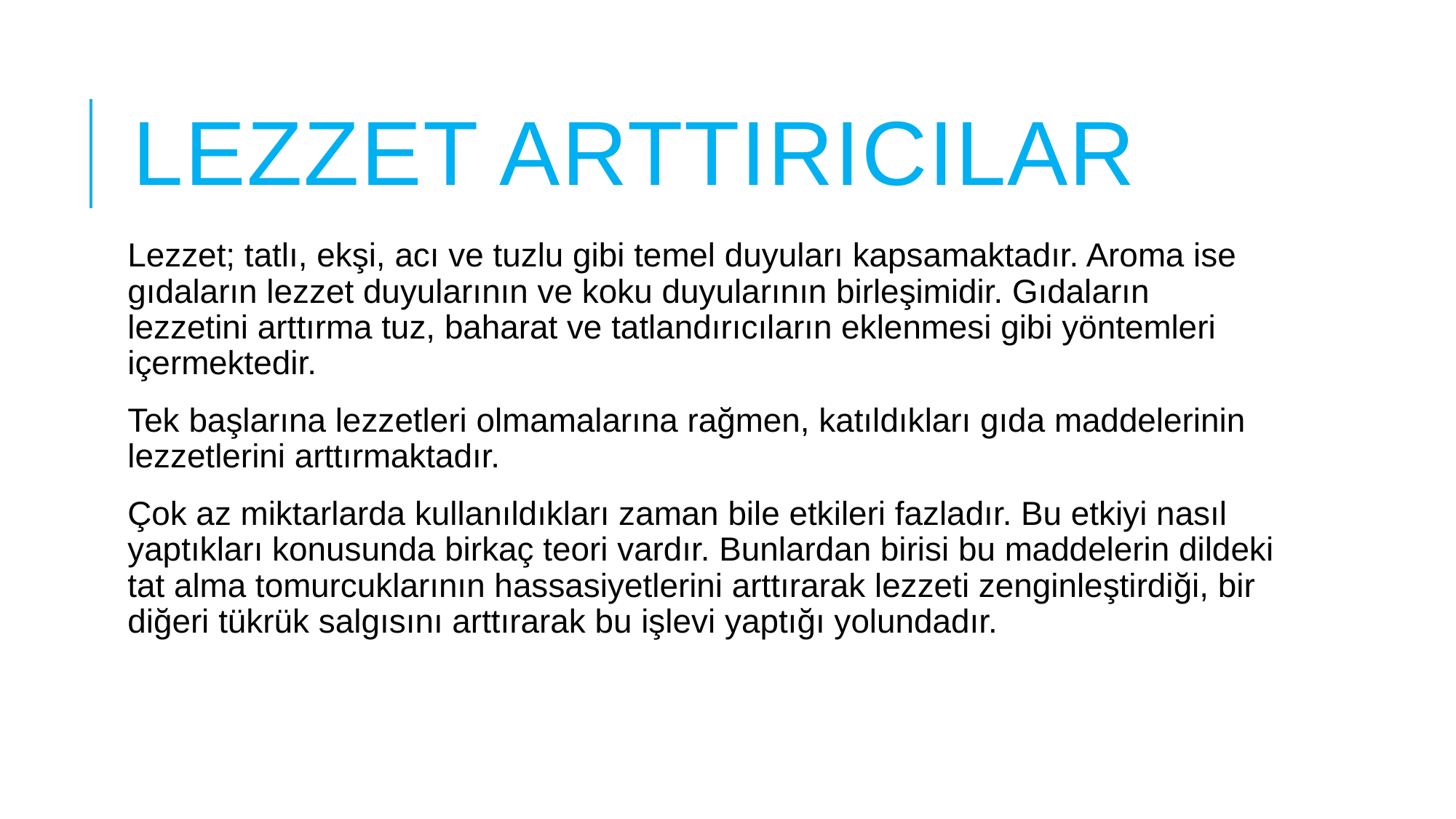

# LEZZET ARTTIRICILAR
Lezzet; tatlı, ekşi, acı ve tuzlu gibi temel duyuları kapsamaktadır. Aroma ise gıdaların lezzet duyularının ve koku duyularının birleşimidir. Gıdaların lezzetini arttırma tuz, baharat ve tatlandırıcıların eklenmesi gibi yöntemleri içermektedir.
Tek başlarına lezzetleri olmamalarına rağmen, katıldıkları gıda maddelerinin lezzetlerini arttırmaktadır.
Çok az miktarlarda kullanıldıkları zaman bile etkileri fazladır. Bu etkiyi nasıl yaptıkları konusunda birkaç teori vardır. Bunlardan birisi bu maddelerin dildeki tat alma tomurcuklarının hassasiyetlerini arttırarak lezzeti zenginleştirdiği, bir diğeri tükrük salgısını arttırarak bu işlevi yaptığı yolundadır.